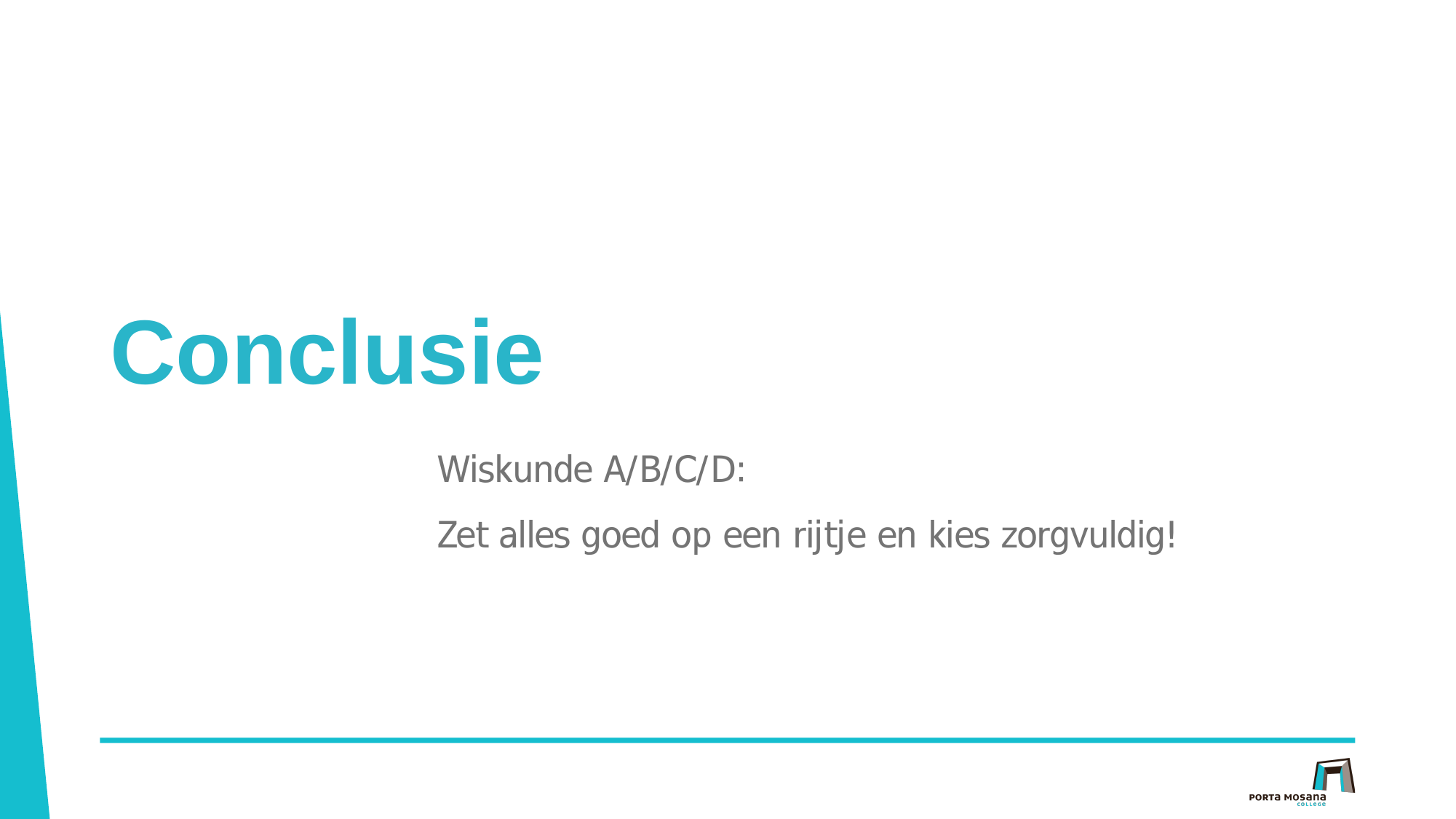

# Conclusie
 			Wiskunde A/B/C/D:
			Zet alles goed op een rijtje en kies zorgvuldig!